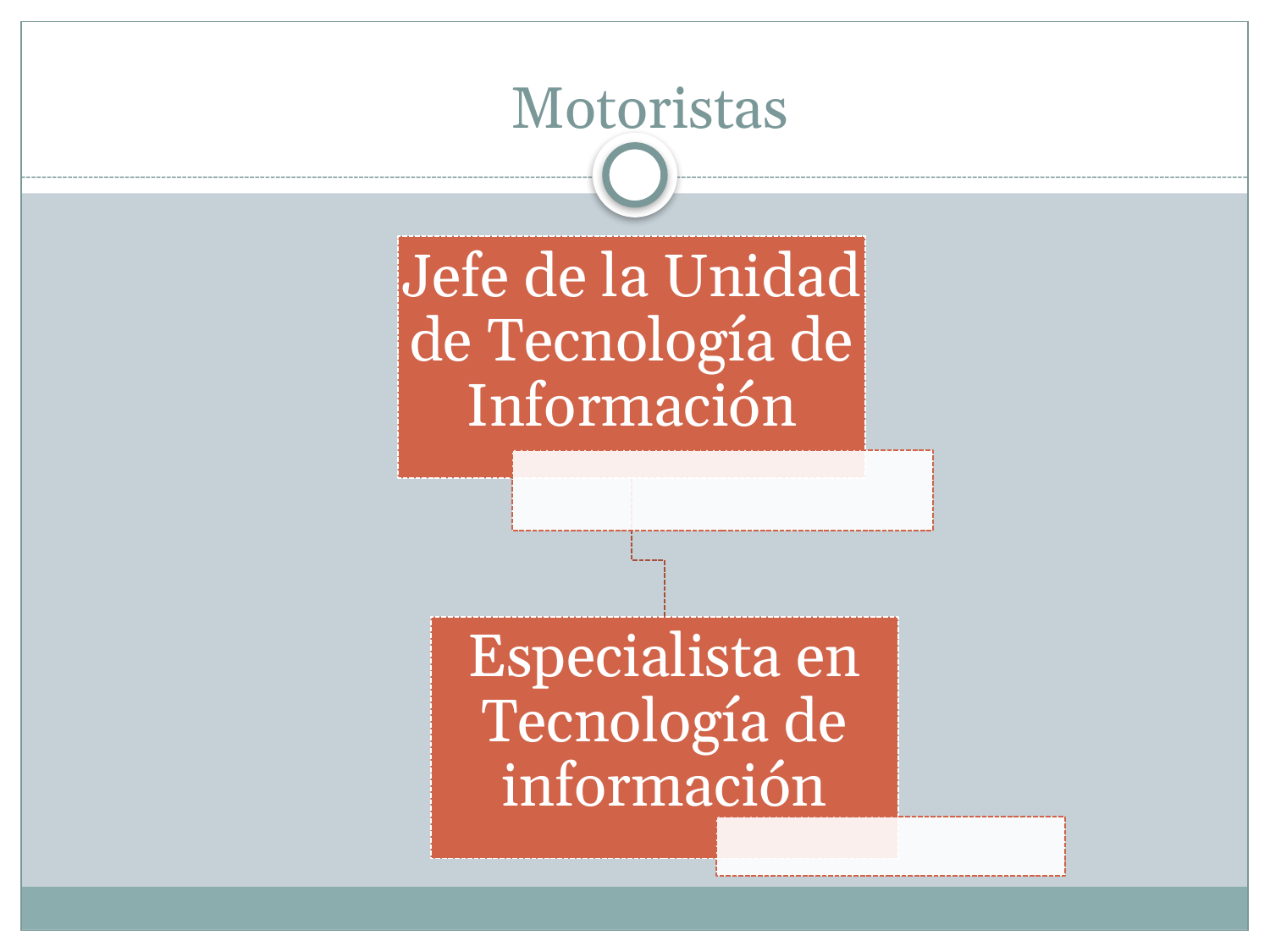

# Motoristas
Jefe de la Unidad de Tecnología de Información

Especialista en Tecnología de información